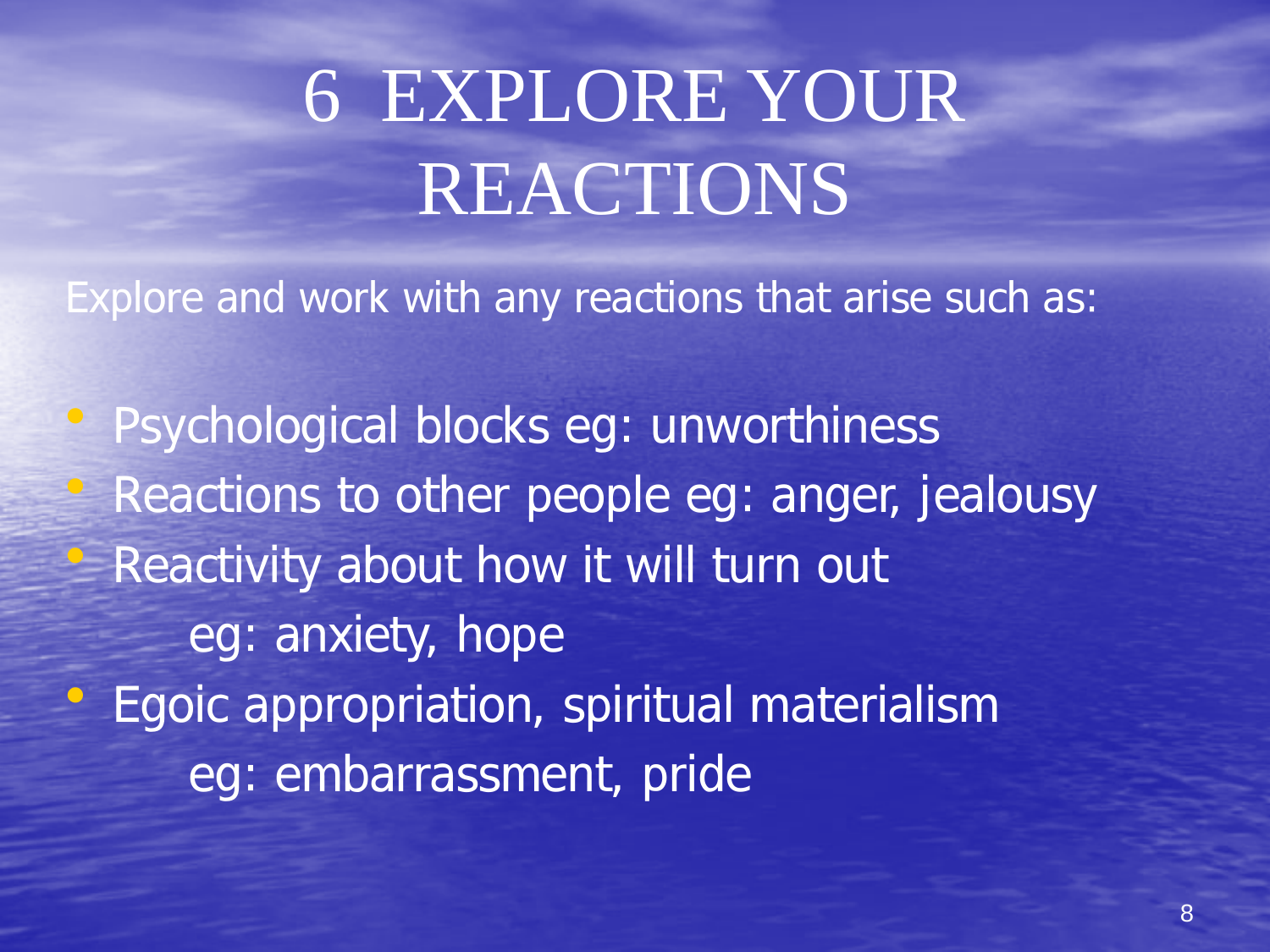

# 6  EXPLORE YOUR REACTIONS
Explore and work with any reactions that arise such as:

Psychological blocks eg: unworthiness
Reactions to other people eg: anger, jealousy
Reactivity about how it will turn out
        eg: anxiety, hope
Egoic appropriation, spiritual materialism
        eg: embarrassment, pride

8